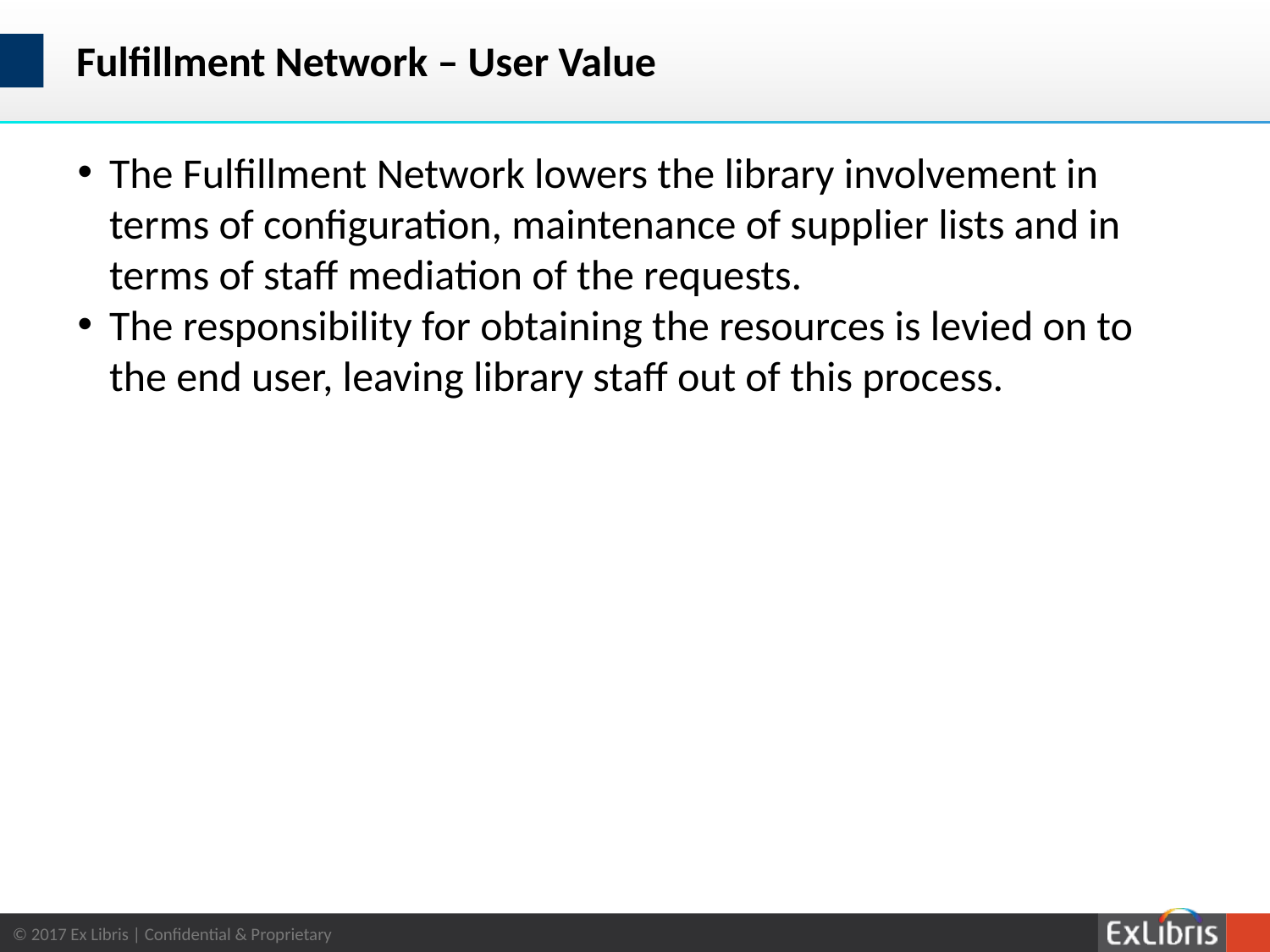

# Fulfillment Network – User Value
The Fulfillment Network lowers the library involvement in terms of configuration, maintenance of supplier lists and in terms of staff mediation of the requests.
The responsibility for obtaining the resources is levied on to the end user, leaving library staff out of this process.